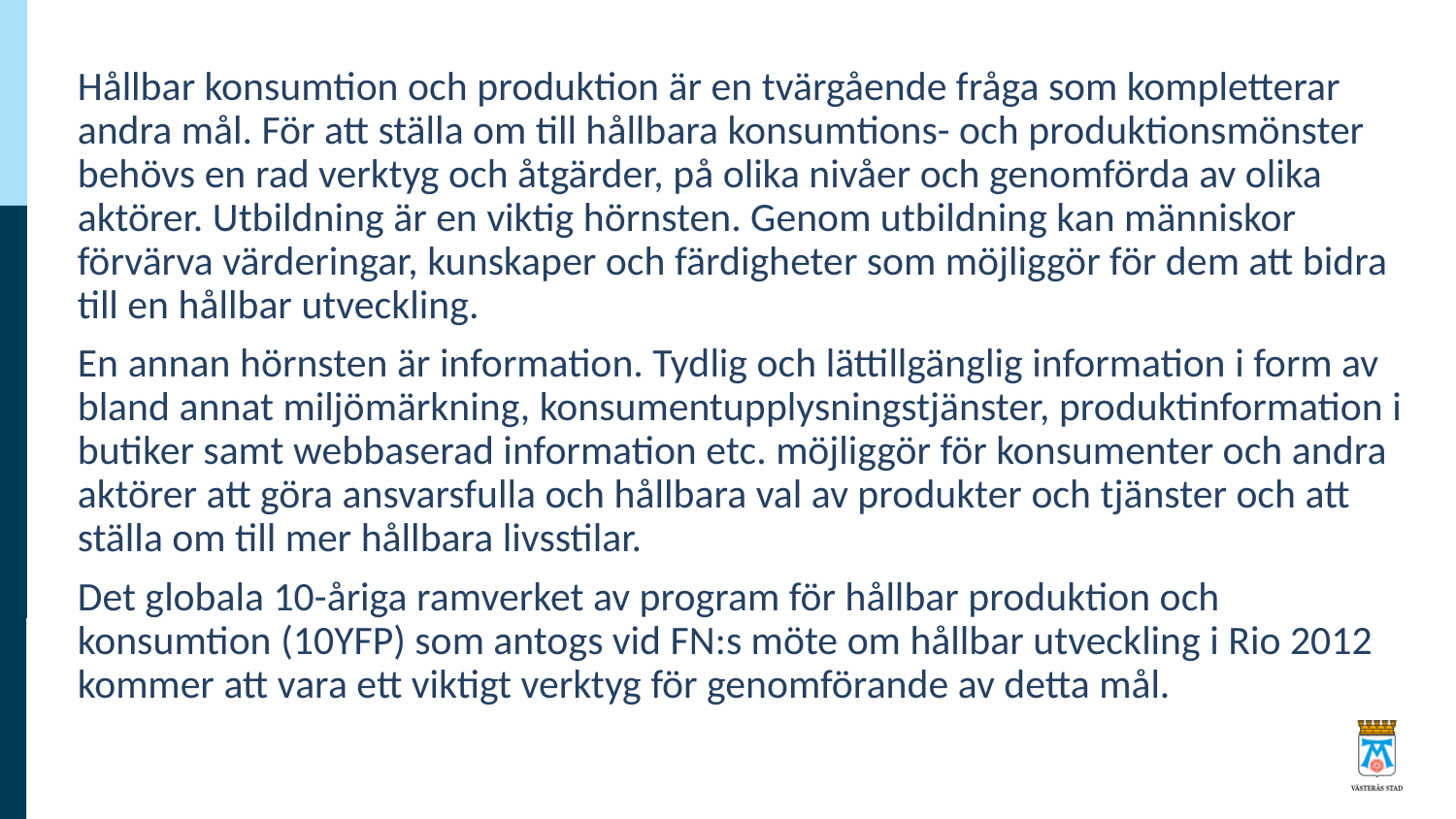

Hållbar konsumtion och produktion är en tvärgående fråga som kompletterar andra mål. För att ställa om till hållbara konsumtions- och produktionsmönster behövs en rad verktyg och åtgärder, på olika nivåer och genomförda av olika aktörer. Utbildning är en viktig hörnsten. Genom utbildning kan människor förvärva värderingar, kunskaper och färdigheter som möjliggör för dem att bidra till en hållbar utveckling.
En annan hörnsten är information. Tydlig och lättillgänglig information i form av bland annat miljömärkning, konsumentupplysningstjänster, produktinformation i butiker samt webbaserad information etc. möjliggör för konsumenter och andra aktörer att göra ansvarsfulla och hållbara val av produkter och tjänster och att ställa om till mer hållbara livsstilar.
Det globala 10-åriga ramverket av program för hållbar produktion och konsumtion (10YFP) som antogs vid FN:s möte om hållbar utveckling i Rio 2012 kommer att vara ett viktigt verktyg för genomförande av detta mål.